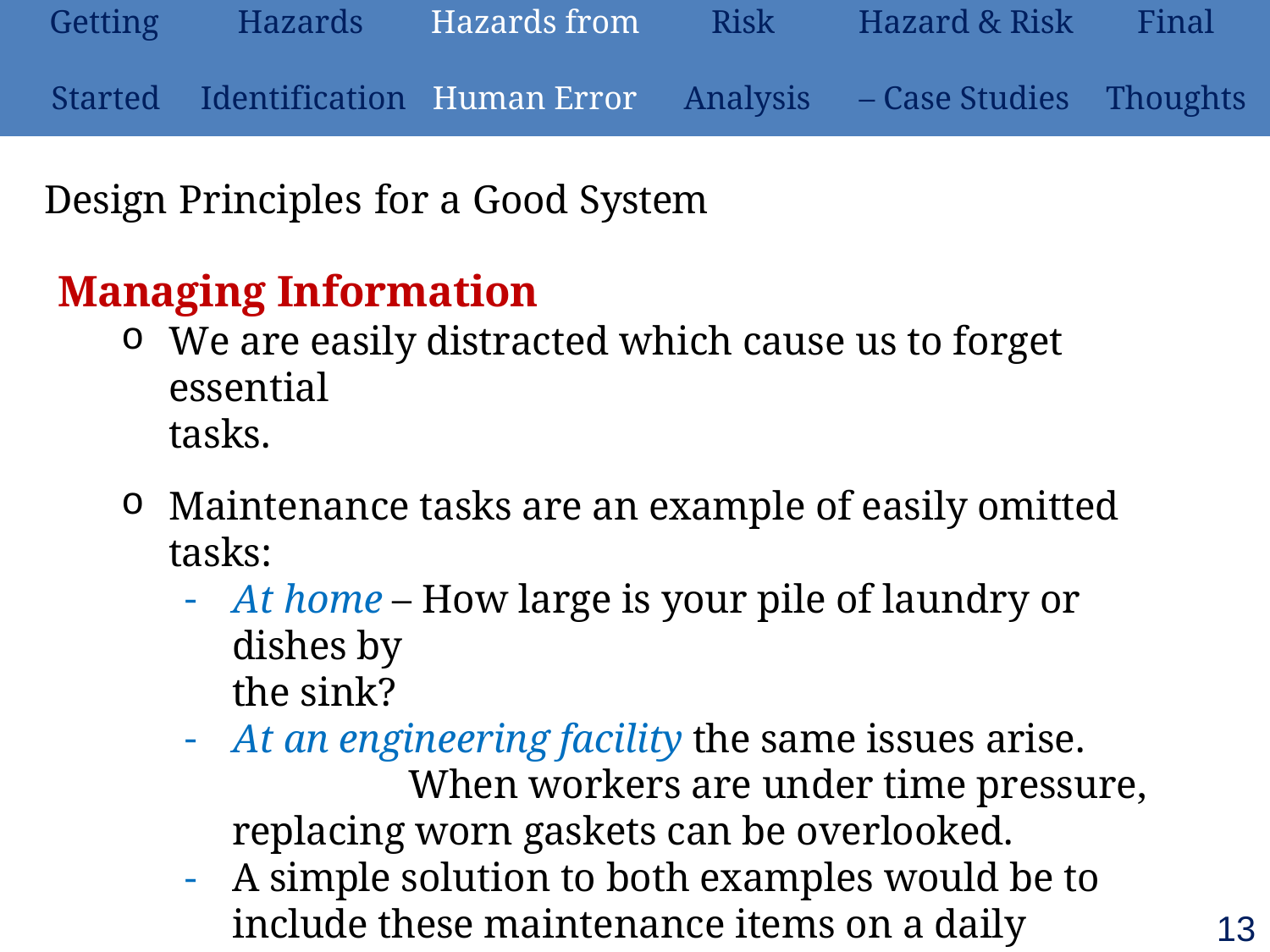

| Getting | Hazards | Hazards from | Risk | Hazard & Risk | Final |
| --- | --- | --- | --- | --- | --- |
| Started | Identification | Human Error | Analysis | – Case Studies | Thoughts |
# Design Principles for a Good System
Managing Information
We are easily distracted which cause us to forget essential
tasks.
Maintenance tasks are an example of easily omitted tasks:
At home – How large is your pile of laundry or dishes by
the sink?
At an engineering facility the same issues arise.	When workers are under time pressure, replacing worn gaskets can be overlooked.
A simple solution to both examples would be to include these maintenance items on a daily checklist or put them into your calendar.
138